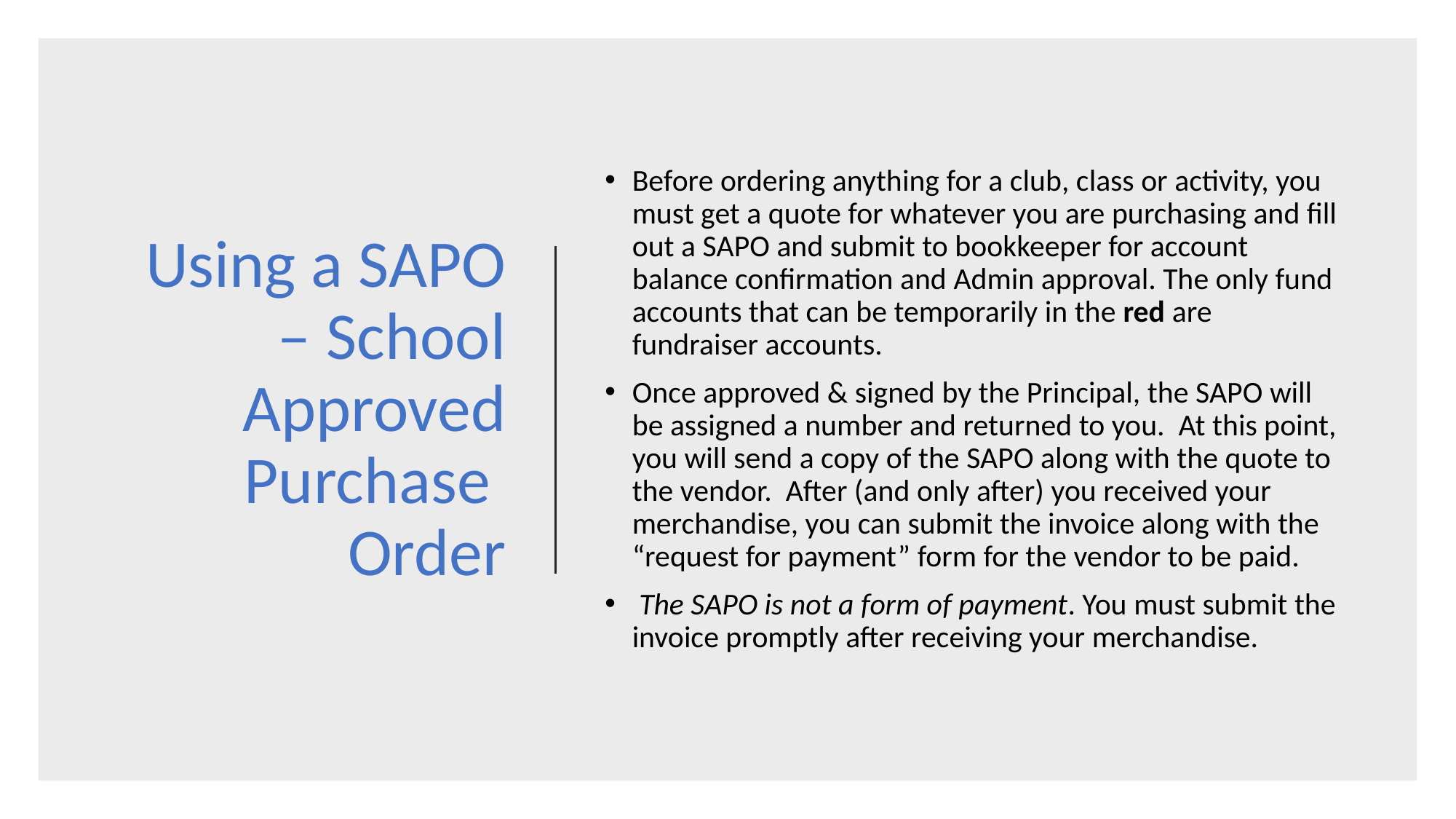

# Using a SAPO – School Approved Purchase  Order
Before ordering anything for a club, class or activity, you must get a quote for whatever you are purchasing and fill out a SAPO and submit to bookkeeper for account balance confirmation and Admin approval. The only fund accounts that can be temporarily in the red are fundraiser accounts.
Once approved & signed by the Principal, the SAPO will be assigned a number and returned to you.  At this point, you will send a copy of the SAPO along with the quote to the vendor.  After (and only after) you received your merchandise, you can submit the invoice along with the “request for payment” form for the vendor to be paid.
 The SAPO is not a form of payment. You must submit the invoice promptly after receiving your merchandise.